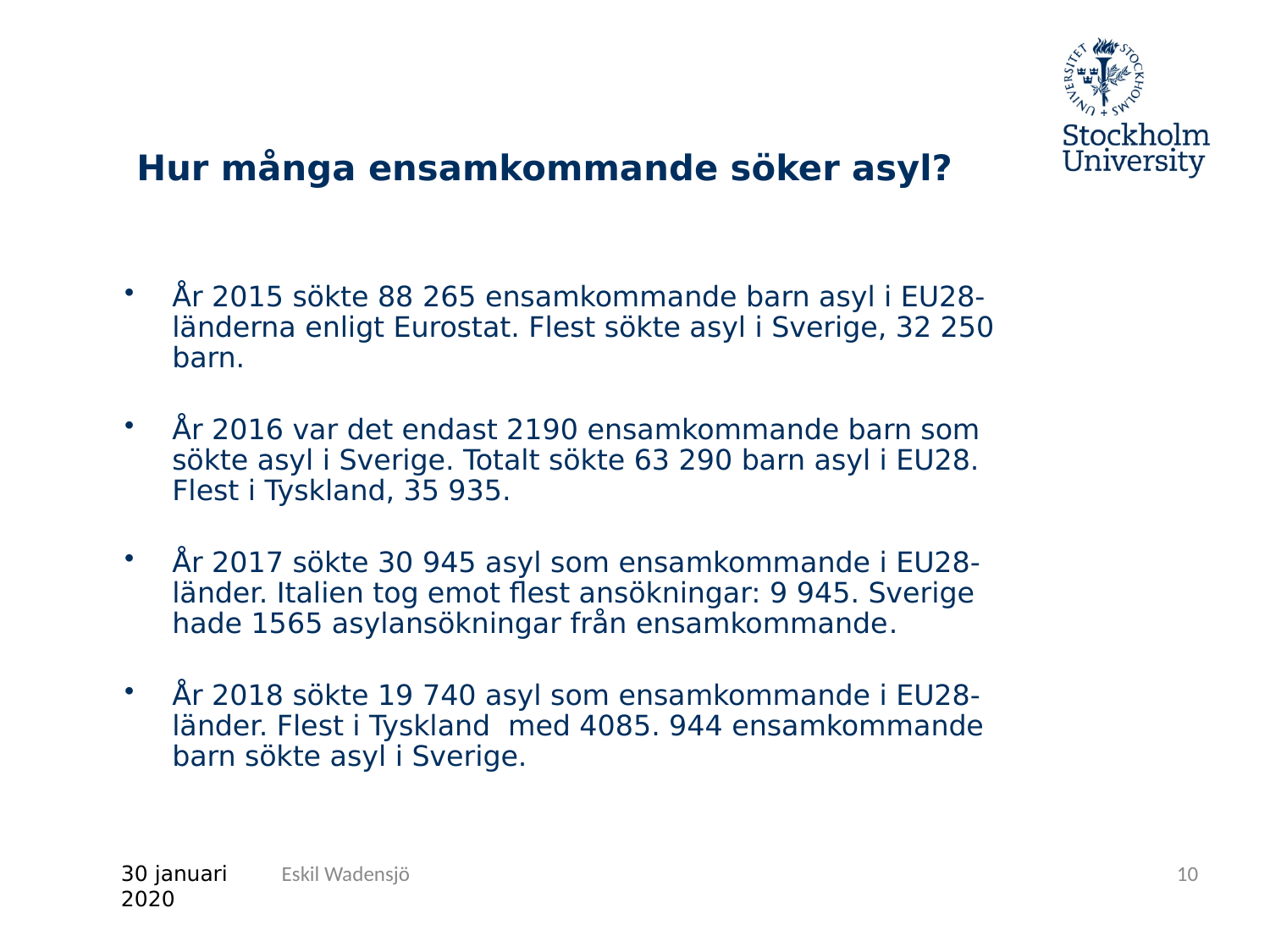

# Hur många ensamkommande söker asyl?
År 2015 sökte 88 265 ensamkommande barn asyl i EU28-länderna enligt Eurostat. Flest sökte asyl i Sverige, 32 250 barn.

År 2016 var det endast 2190 ensamkommande barn som sökte asyl i Sverige. Totalt sökte 63 290 barn asyl i EU28. Flest i Tyskland, 35 935.

År 2017 sökte 30 945 asyl som ensamkommande i EU28-länder. Italien tog emot flest ansökningar: 9 945. Sverige hade 1565 asylansökningar från ensamkommande.

År 2018 sökte 19 740 asyl som ensamkommande i EU28-länder. Flest i Tyskland  med 4085. 944 ensamkommande barn sökte asyl i Sverige.
30 januari 2020
Eskil Wadensjö
10